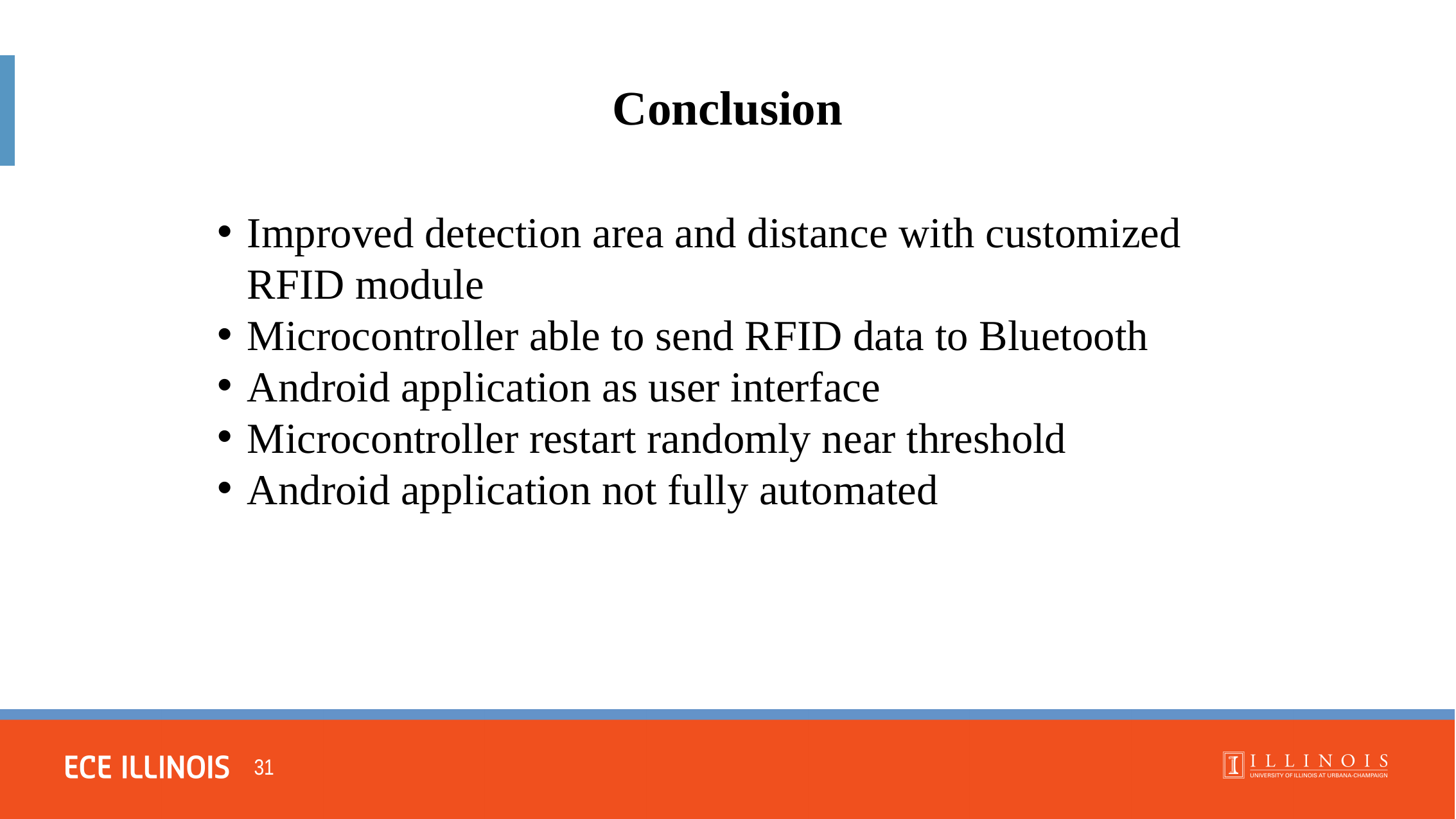

Conclusion
Improved detection area and distance with customized RFID module
Microcontroller able to send RFID data to Bluetooth
Android application as user interface
Microcontroller restart randomly near threshold
Android application not fully automated